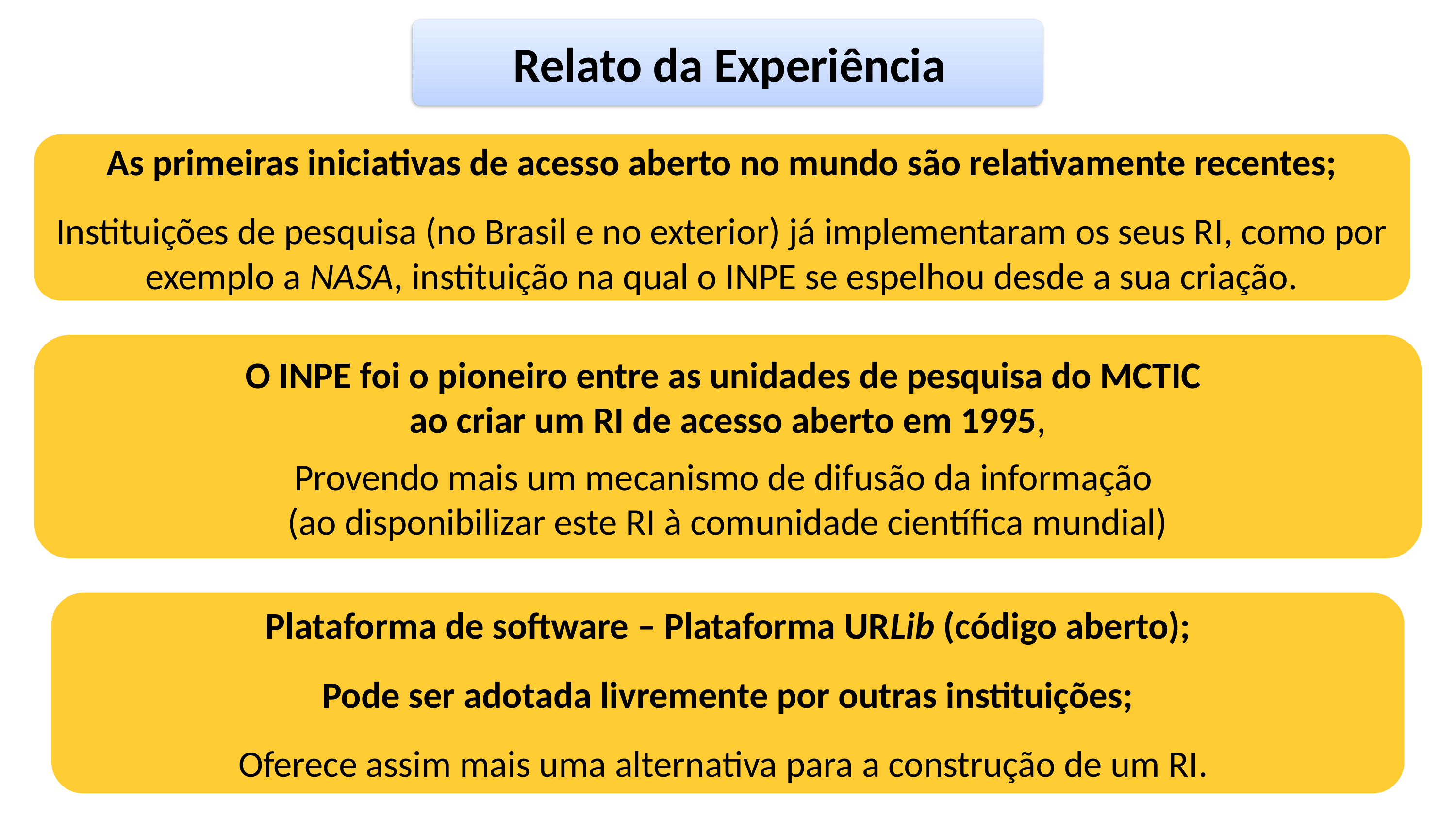

Relato da Experiência

As primeiras iniciativas de acesso aberto no mundo são relativamente recentes;
Instituições de pesquisa (no Brasil e no exterior) já implementaram os seus RI, como por exemplo a NASA, instituição na qual o INPE se espelhou desde a sua criação.

O INPE foi o pioneiro entre as unidades de pesquisa do MCTIC
ao criar um RI de acesso aberto em 1995,
Provendo mais um mecanismo de difusão da informação
(ao disponibilizar este RI à comunidade científica mundial)

Plataforma de software – Plataforma URLib (código aberto);
Pode ser adotada livremente por outras instituições;
Oferece assim mais uma alternativa para a construção de um RI.